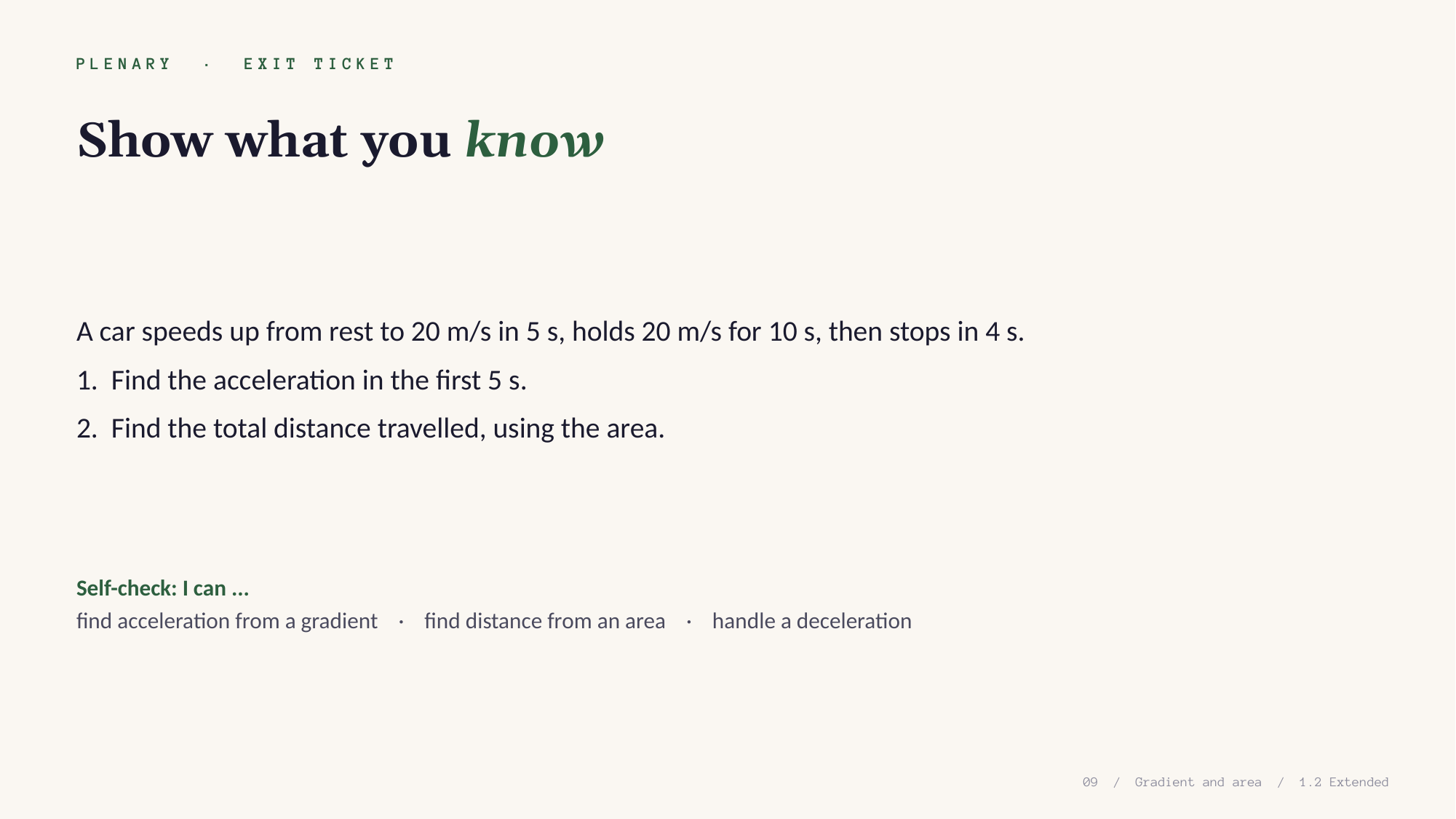

PLENARY  ·  EXIT TICKET
Show what you know
A car speeds up from rest to 20 m/s in 5 s, holds 20 m/s for 10 s, then stops in 4 s.
1.  Find the acceleration in the first 5 s.
2.  Find the total distance travelled, using the area.
Self-check: I can ...
find acceleration from a gradient    ·    find distance from an area    ·    handle a deceleration
09  /  Gradient and area  /  1.2 Extended